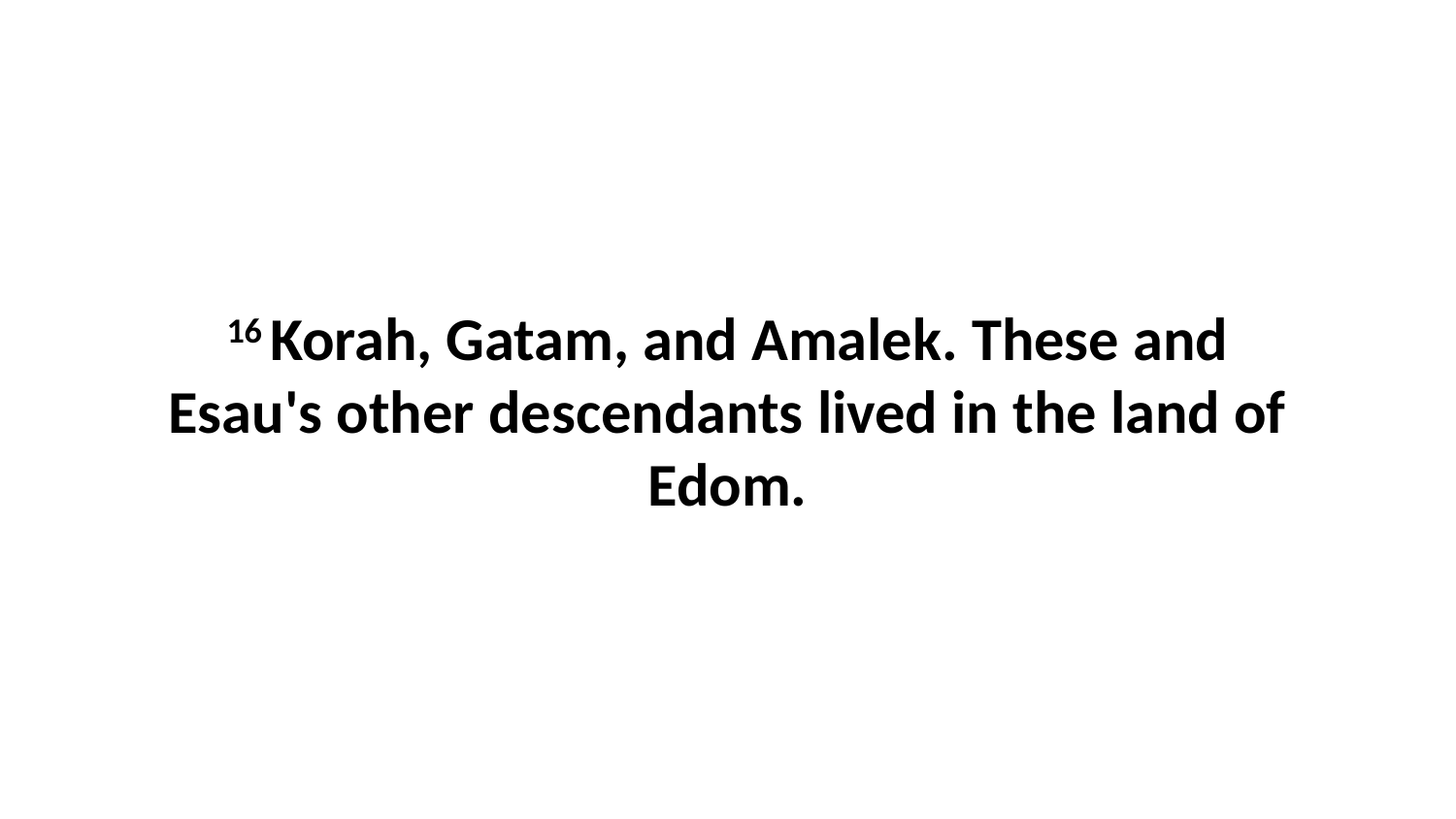

16 Korah, Gatam, and Amalek. These and Esau's other descendants lived in the land of Edom.